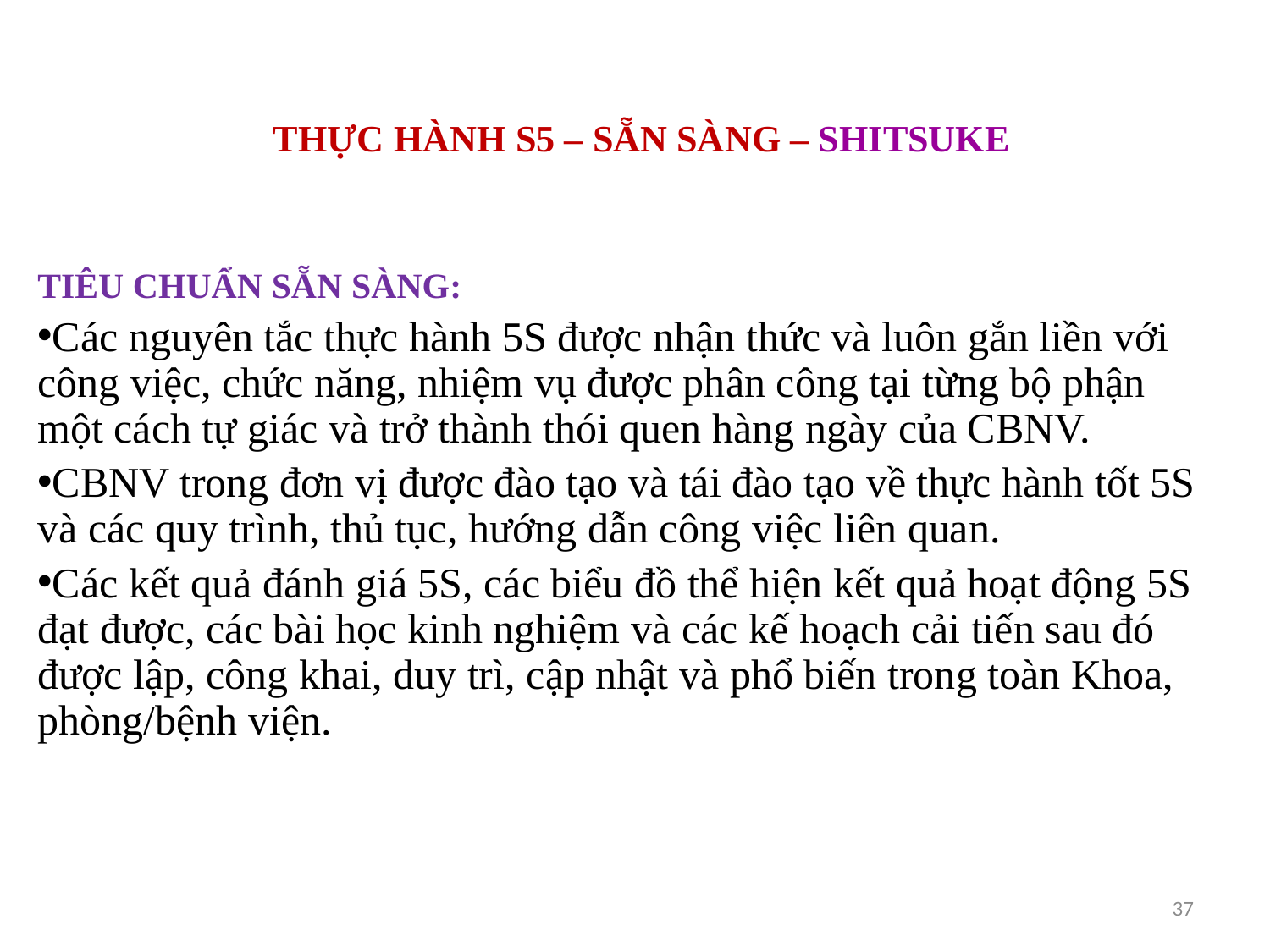

# THỰC HÀNH S5 – SẴN SÀNG – SHITSUKE
TIÊU CHUẨN SẴN SÀNG:
Các nguyên tắc thực hành 5S được nhận thức và luôn gắn liền với công việc, chức năng, nhiệm vụ được phân công tại từng bộ phận một cách tự giác và trở thành thói quen hàng ngày của CBNV.
CBNV trong đơn vị được đào tạo và tái đào tạo về thực hành tốt 5S và các quy trình, thủ tục, hướng dẫn công việc liên quan.
Các kết quả đánh giá 5S, các biểu đồ thể hiện kết quả hoạt động 5S đạt được, các bài học kinh nghiệm và các kế hoạch cải tiến sau đó được lập, công khai, duy trì, cập nhật và phổ biến trong toàn Khoa, phòng/bệnh viện.

37